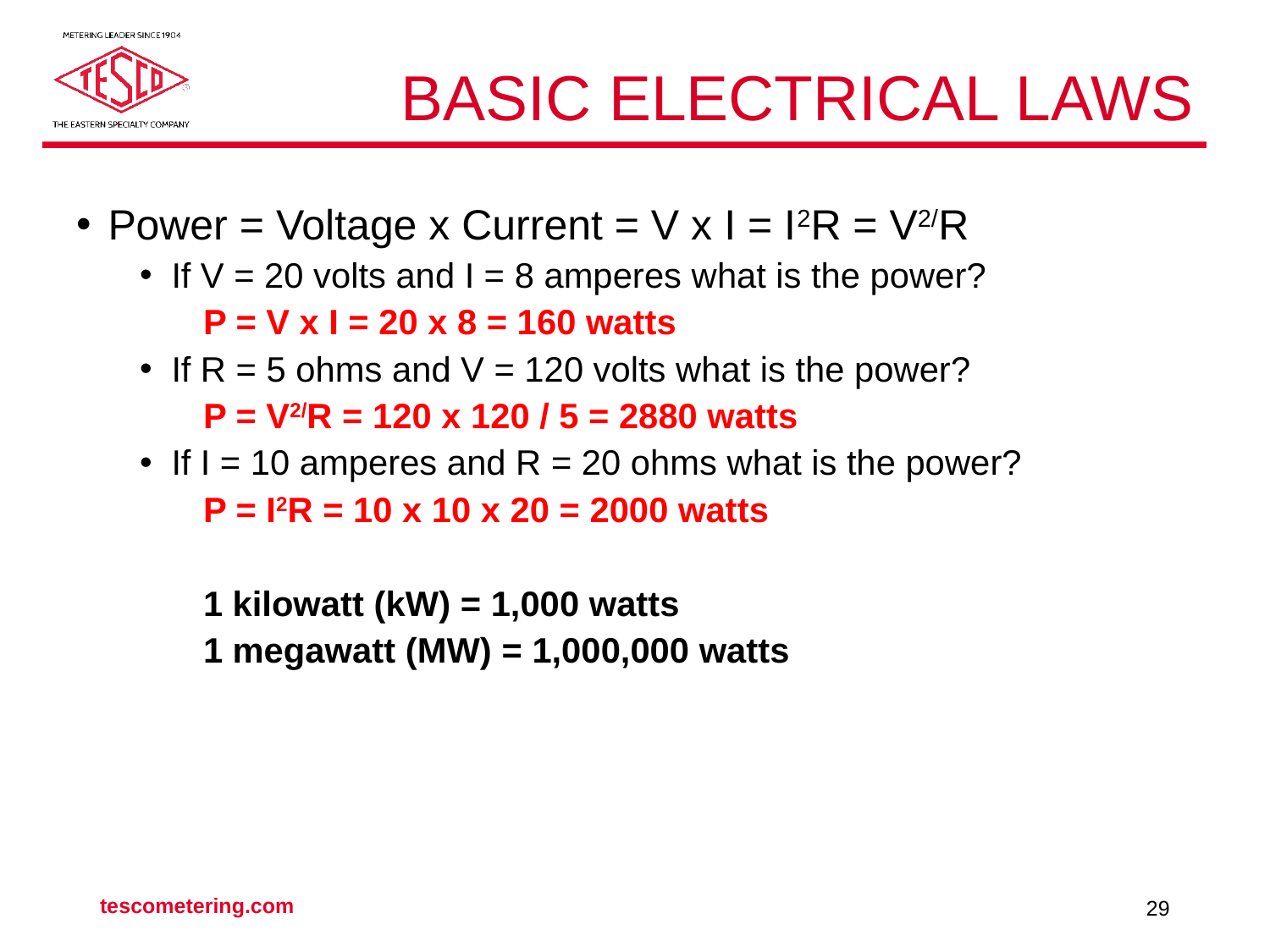

# Basic Electrical Laws
Power = Voltage x Current = V x I = I2R = V2/R
If V = 20 volts and I = 8 amperes what is the power?
P = V x I = 20 x 8 = 160 watts
If R = 5 ohms and V = 120 volts what is the power?
P = V2/R = 120 x 120 / 5 = 2880 watts
If I = 10 amperes and R = 20 ohms what is the power?
P = I2R = 10 x 10 x 20 = 2000 watts

1 kilowatt (kW) = 1,000 watts
1 megawatt (MW) = 1,000,000 watts

tescometering.com
29